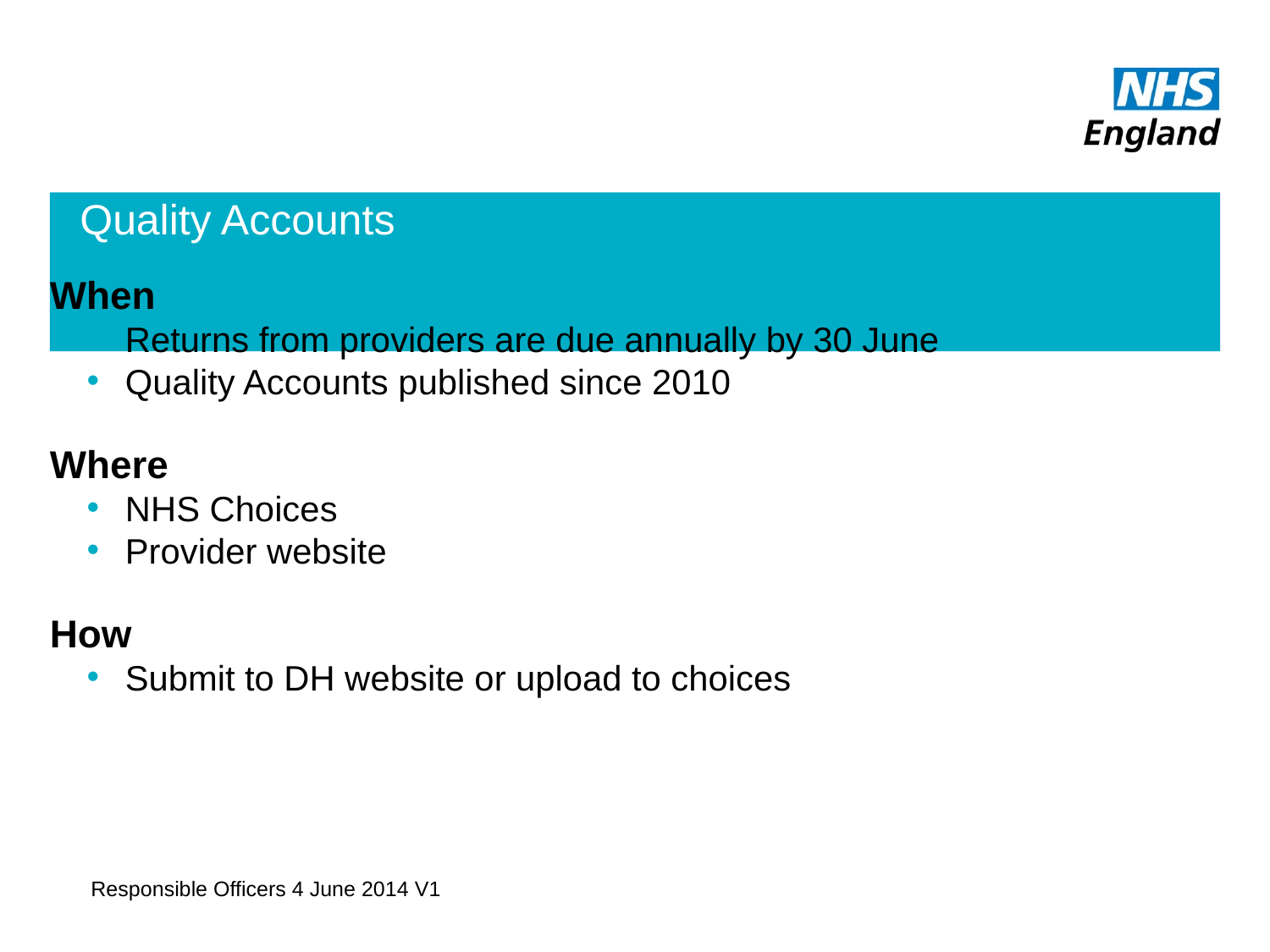

# Quality Accounts
When
Returns from providers are due annually by 30 June
Quality Accounts published since 2010

Where
NHS Choices
Provider website

How
Submit to DH website or upload to choices

Responsible Officers 4 June 2014 V1